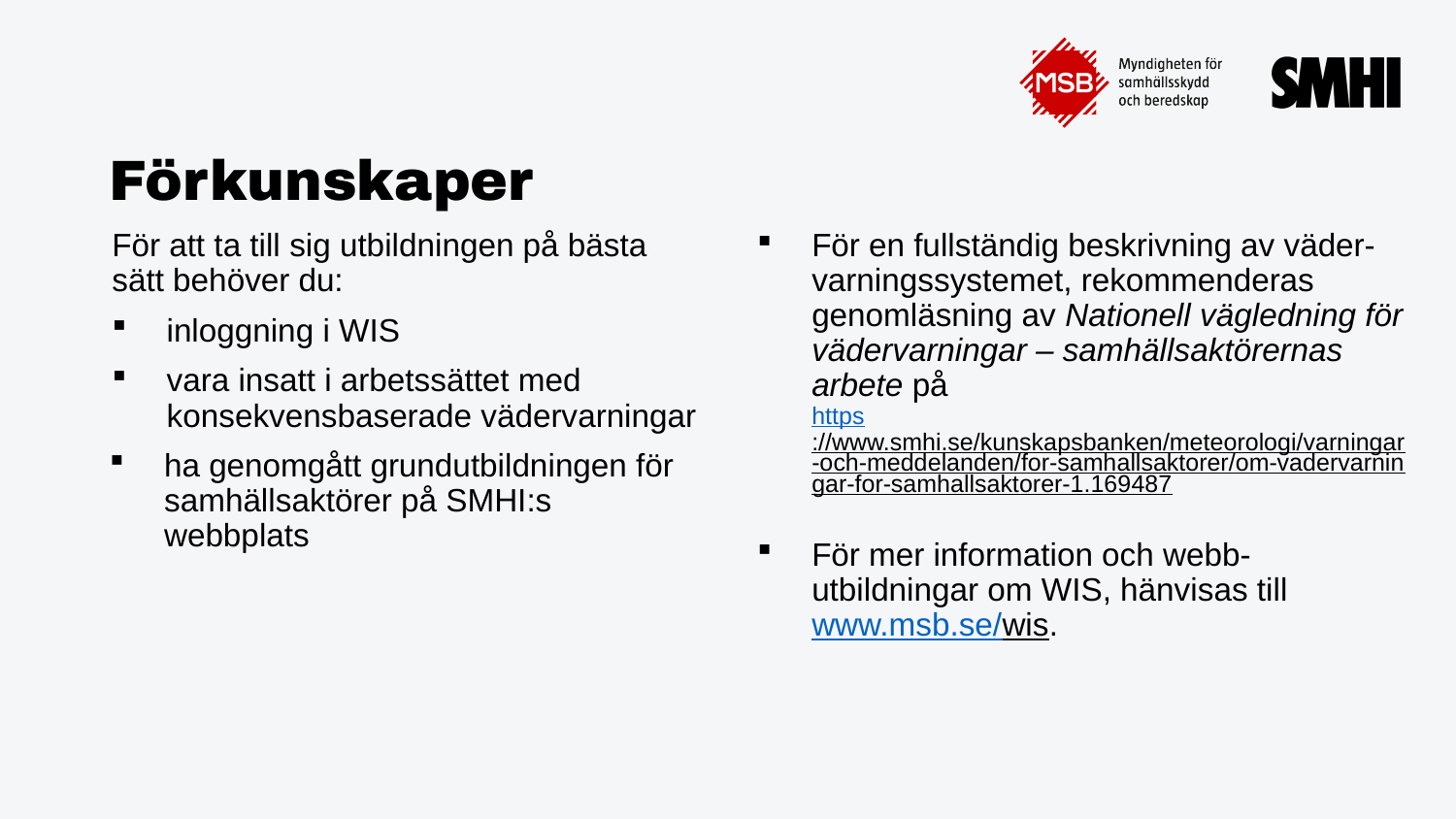

# Förkunskaper
För att ta till sig utbildningen på bästa sätt behöver du:
inloggning i WIS
vara insatt i arbetssättet med konsekvensbaserade vädervarningar
ha genomgått grundutbildningen för samhällsaktörer på SMHI:s webbplats
För en fullständig beskrivning av väder-varningssystemet, rekommenderas genomläsning av Nationell vägledning för vädervarningar – samhällsaktörernas arbete på
https://www.smhi.se/kunskapsbanken/meteorologi/varningar-och-meddelanden/for-samhallsaktorer/om-vadervarningar-for-samhallsaktorer-1.169487
För mer information och webb-utbildningar om WIS, hänvisas till www.msb.se/wis.